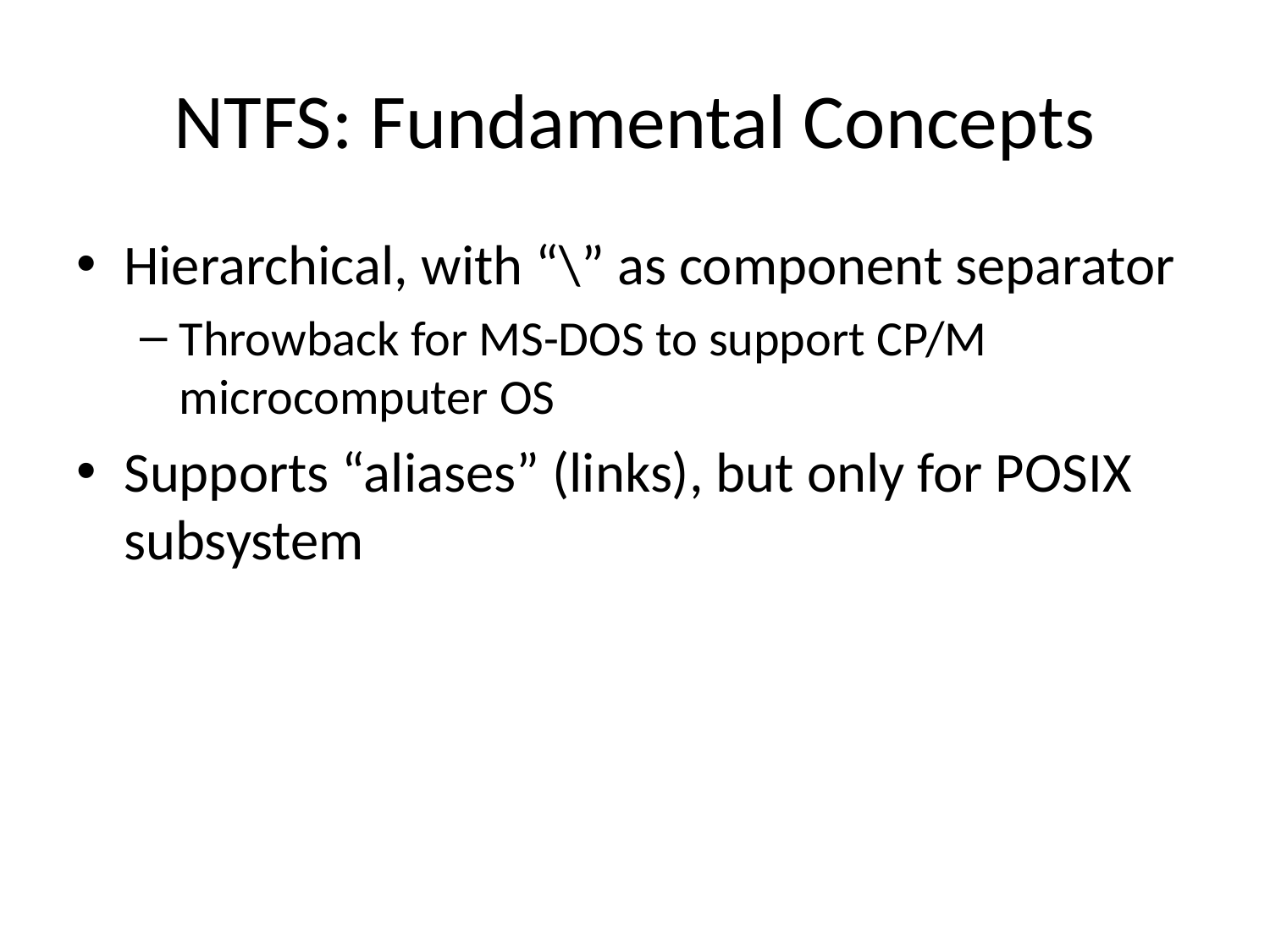

# NTFS: Fundamental Concepts
Hierarchical, with “\” as component separator
Throwback for MS-DOS to support CP/M microcomputer OS
Supports “aliases” (links), but only for POSIX subsystem